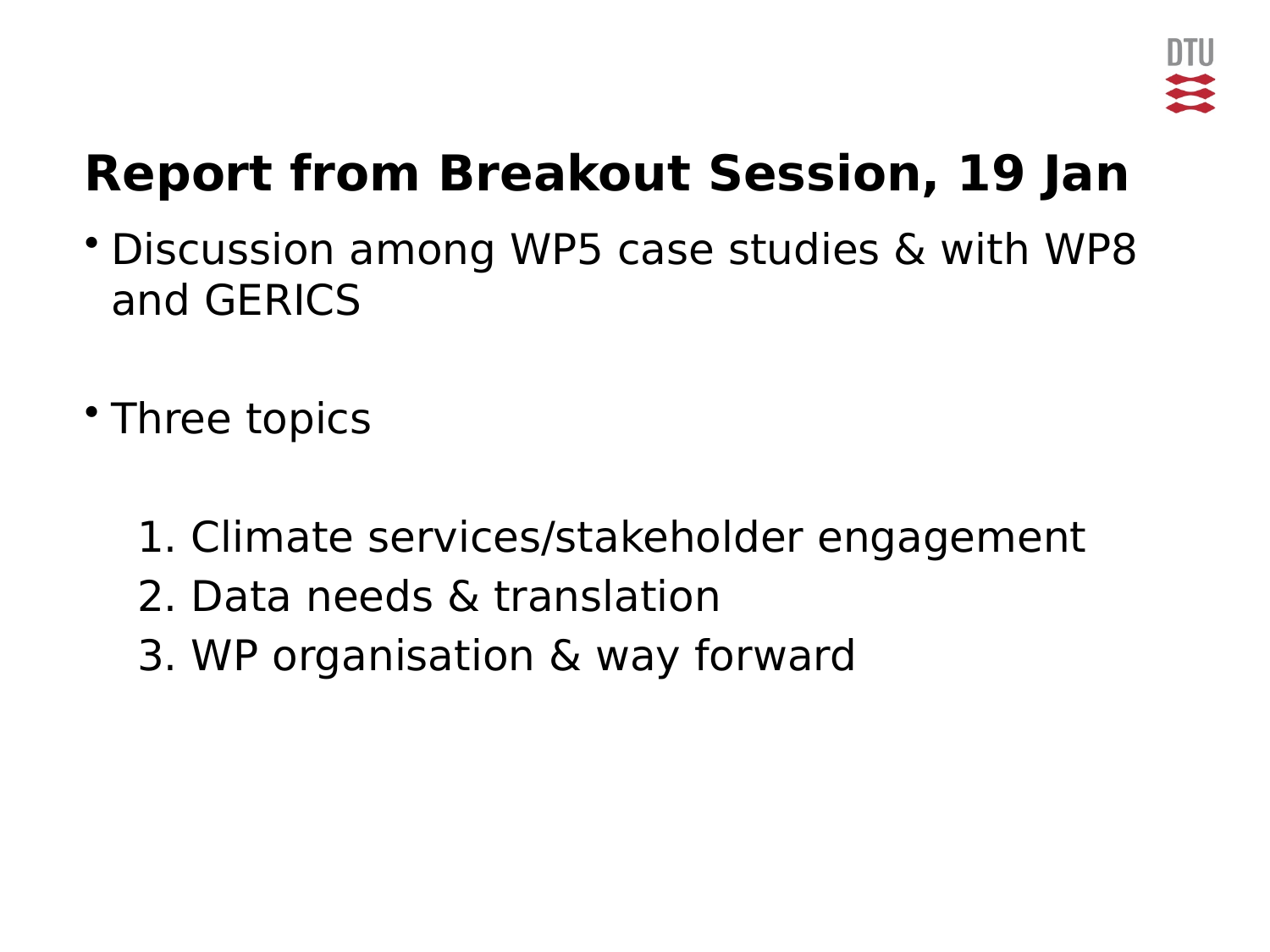

# Report from Breakout Session, 19 Jan
Discussion among WP5 case studies & with WP8 and GERICS

Three topics

1. Climate services/stakeholder engagement
2. Data needs & translation
3. WP organisation & way forward